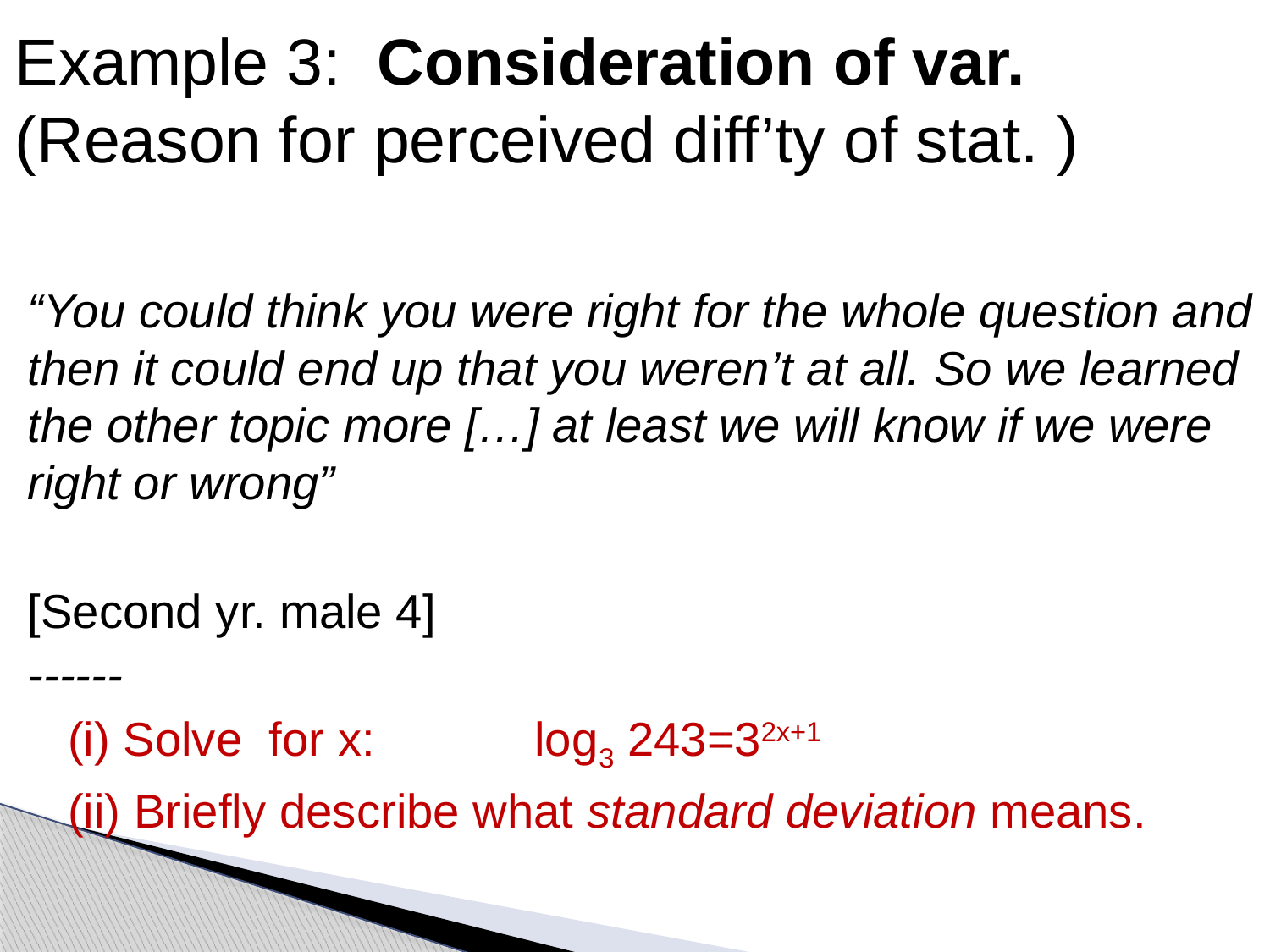

# Example 3:  Consideration of var. (Reason for perceived diff’ty of stat. )

“You could think you were right for the whole question and then it could end up that you weren’t at all. So we learned the other topic more […] at least we will know if we were right or wrong”

[Second yr. male 4]
------
   (i) Solve  for x:            log3 243=32x+1
   (ii) Briefly describe what standard deviation means.